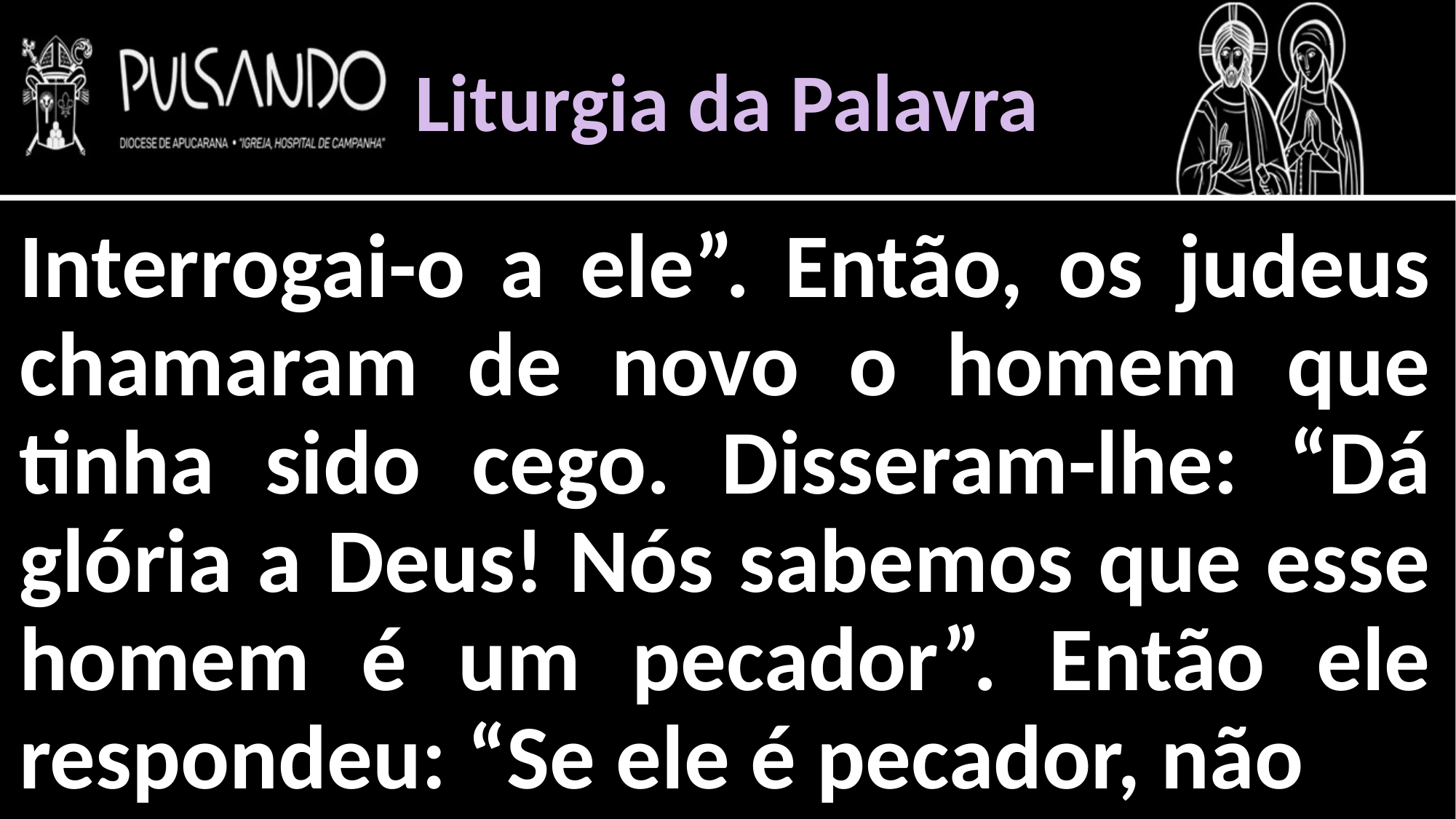

Liturgia da Palavra
Interrogai-o a ele”. Então, os judeus chamaram de novo o homem que tinha sido cego. Disseram-lhe: “Dá glória a Deus! Nós sabemos que esse homem é um pecador”. Então ele respondeu: “Se ele é pecador, não